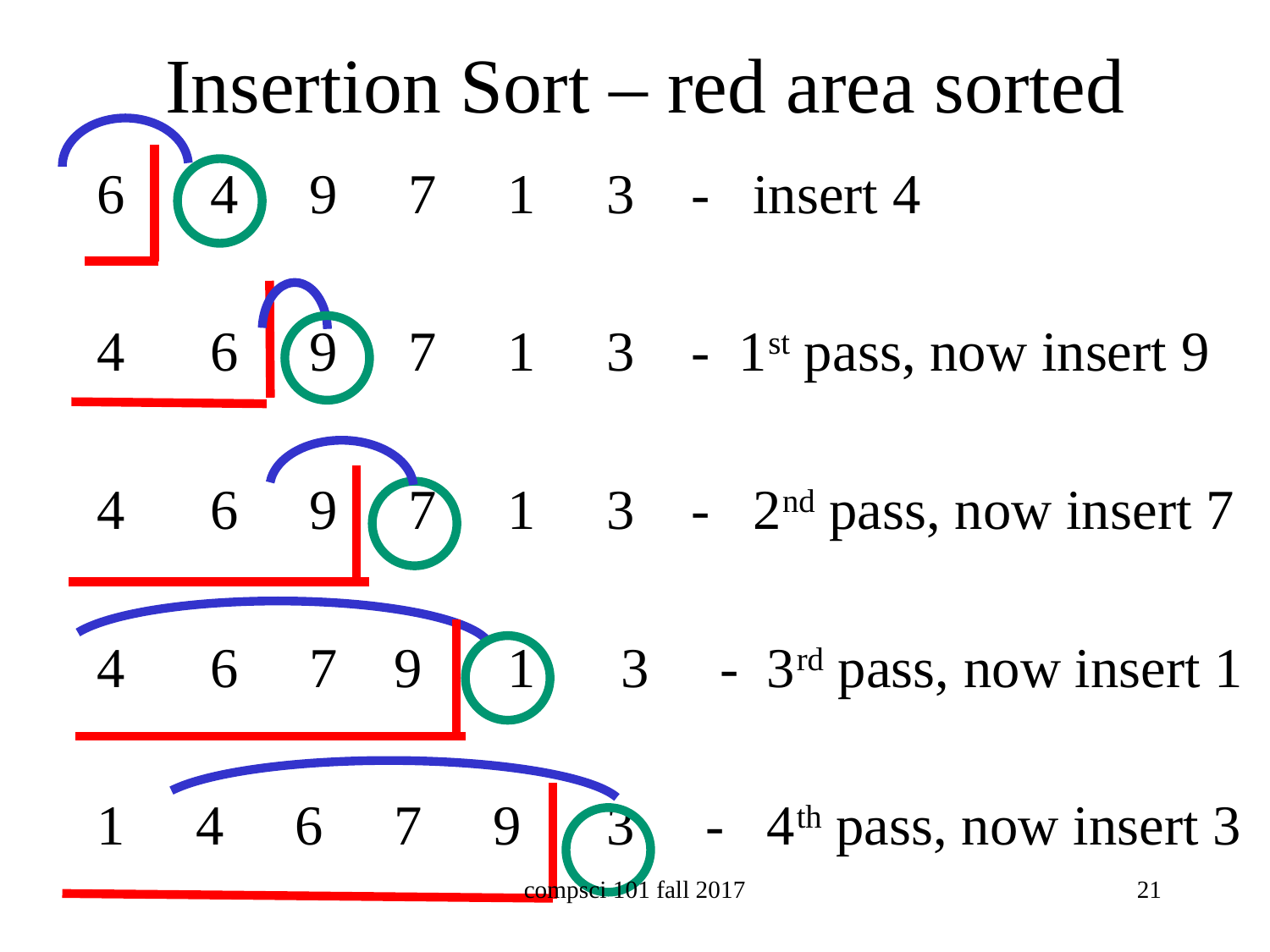

# Insertion Sort – red area sorted

6      4     9     7     1     3    -   insert 4

4      6     9     7     1     3    -  1st pass, now insert 9

4      6     9     7     1     3    -   2nd pass, now insert 7

4      6     7    9      1      3     -  3rd pass, now insert 1

1     4     6     7     9      3     -   4th pass, now insert 3

compsci 101 fall 2017
21